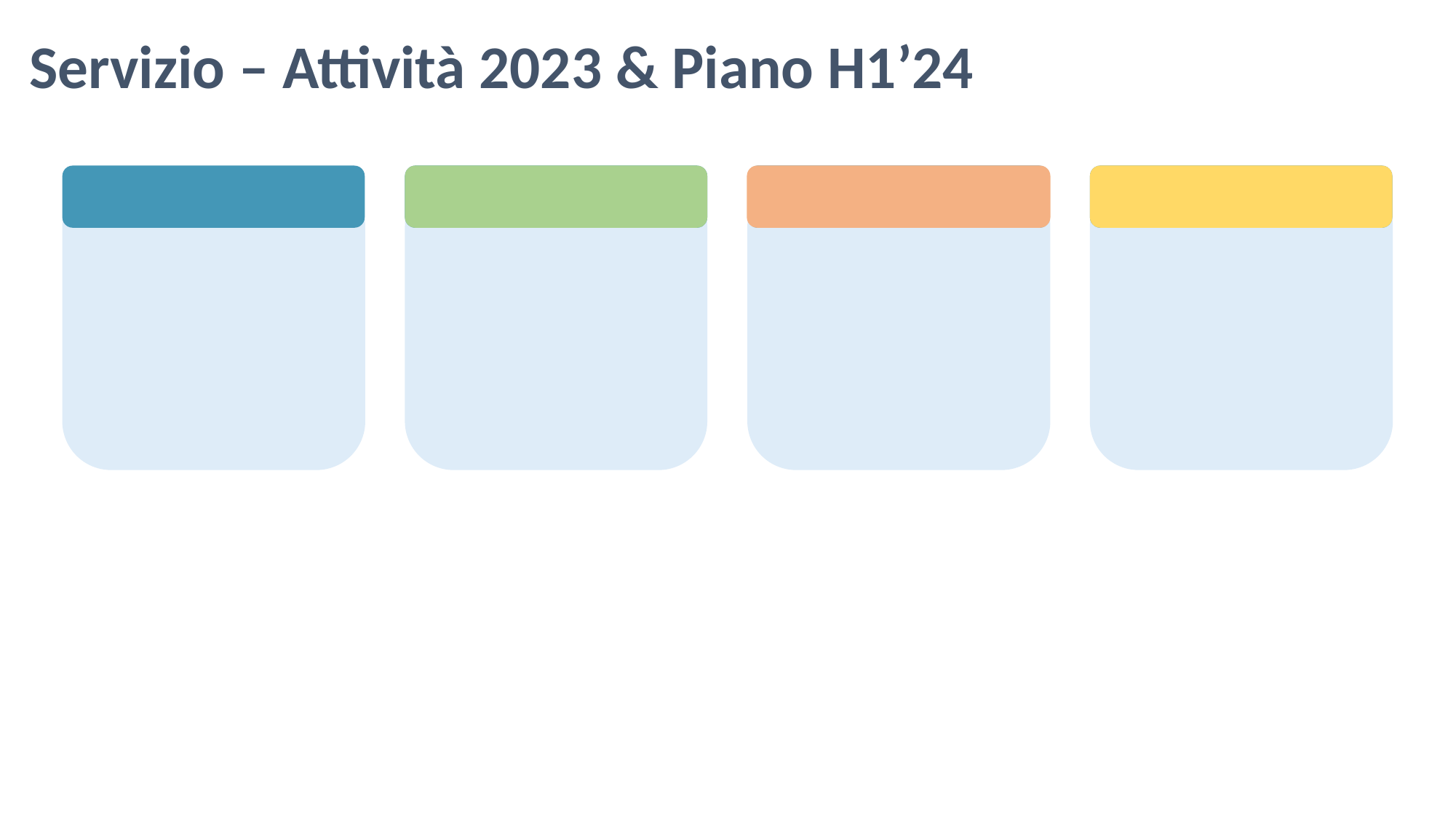

Servizio – Attività 2023 & Piano H1’24